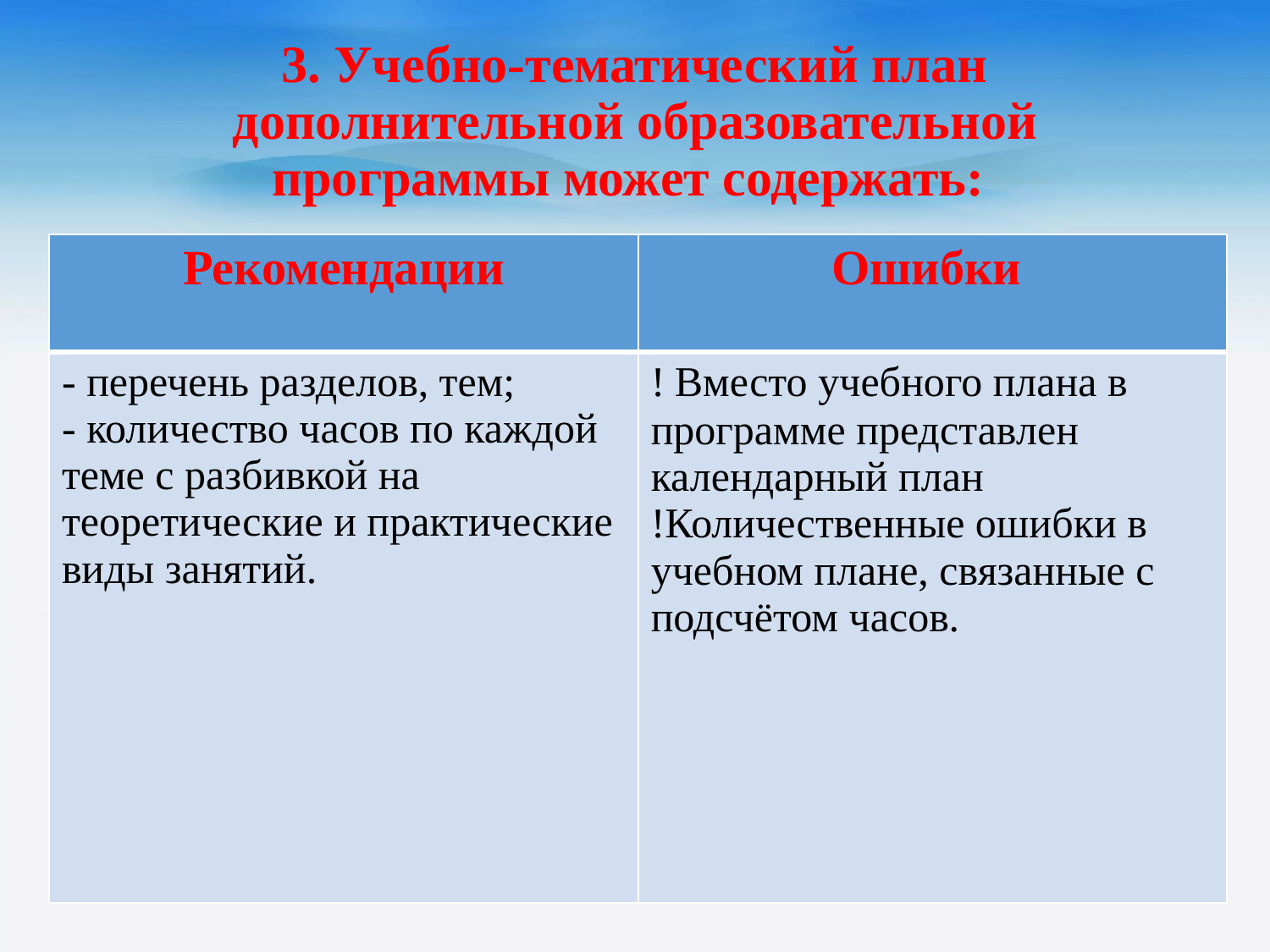

# 3. Учебно-тематический план дополнительной образовательной программы может содержать:
| Рекомендации | Ошибки |
| --- | --- |
| - перечень разделов, тем; - количество часов по каждой теме с разбивкой на теоретические и практические виды занятий. | ! Вместо учебного плана в программе представлен календарный план !Количественные ошибки в учебном плане, связанные с подсчётом часов. |